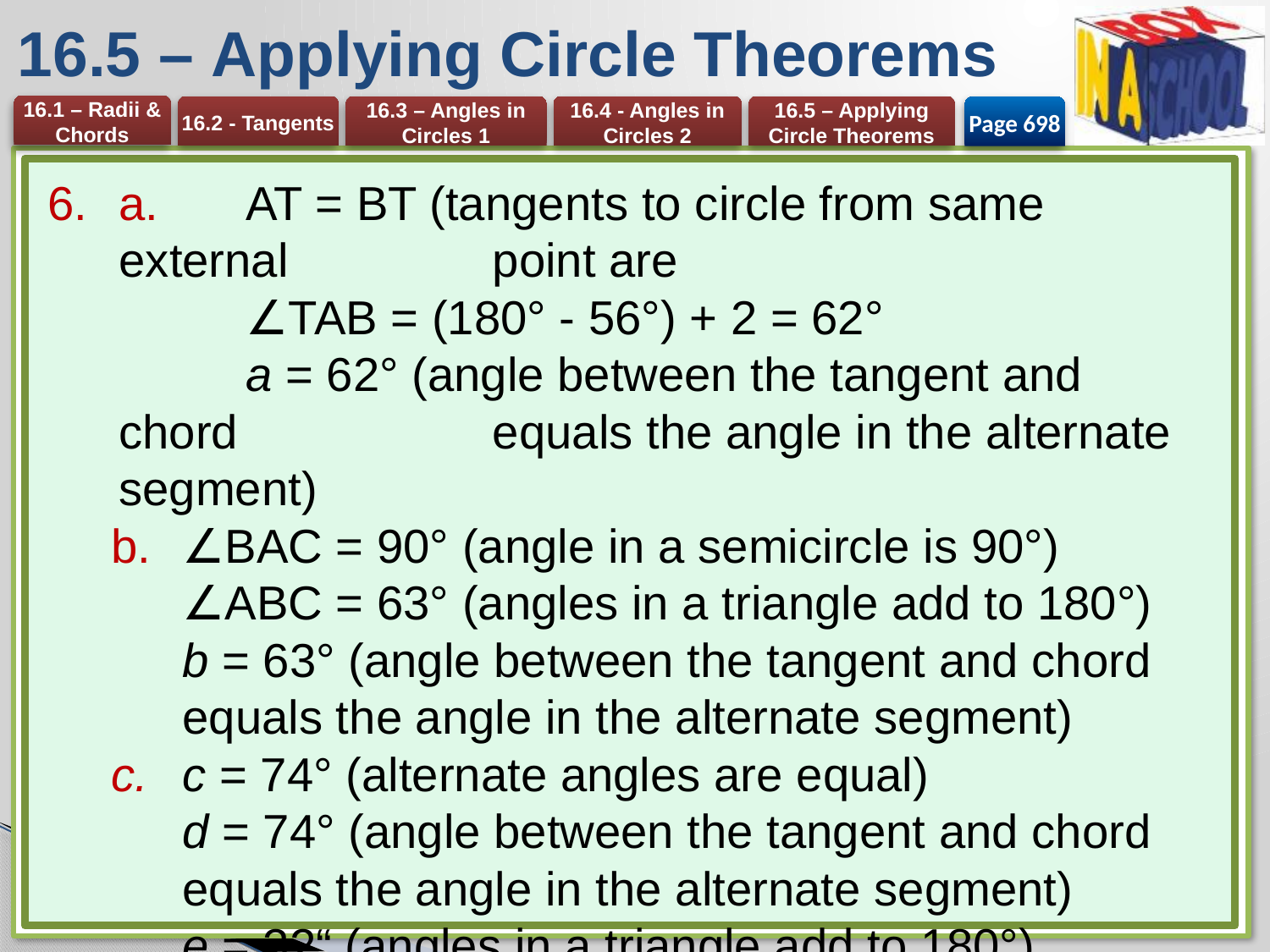

# 16.5 – Applying Circle Theorems
Page 698
a.	AT = BT (tangents to circle from same external 	point are
	∠TAB = (180° - 56°) + 2 = 62°
	a = 62° (angle between the tangent and chord 	equals the angle in the alternate segment)
∠BAC = 90° (angle in a semicircle is 90°) ∠ABC = 63° (angles in a triangle add to 180°)
b = 63° (angle between the tangent and chord equals the angle in the alternate segment)
c = 74° (alternate angles are equal)
d = 74° (angle between the tangent and chord equals the angle in the alternate segment)
e = 32“ (angles in a triangle add to 180°)